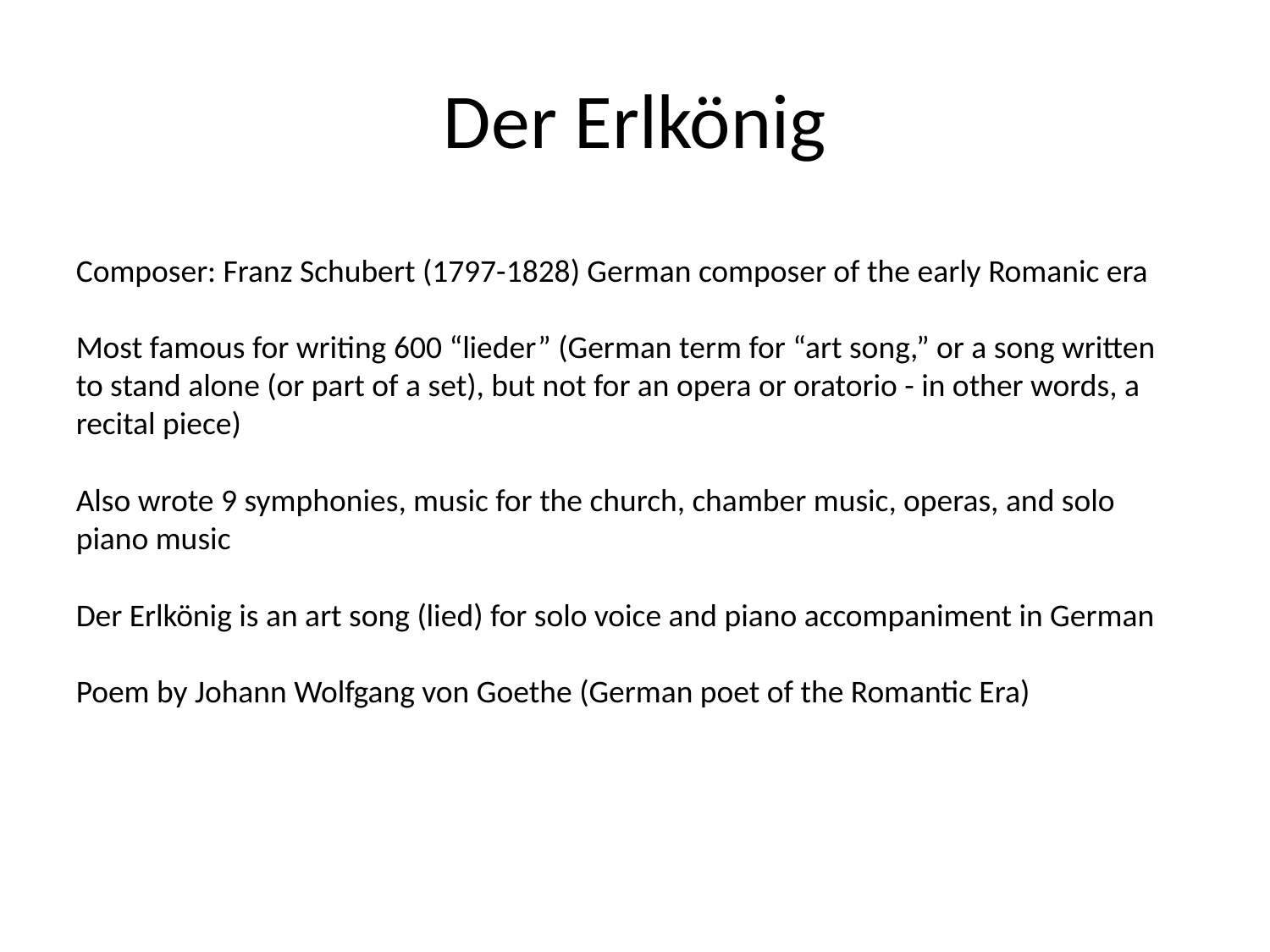

# Der Erlkönig
Composer: Franz Schubert (1797-1828) German composer of the early Romanic era
Most famous for writing 600 “lieder” (German term for “art song,” or a song written to stand alone (or part of a set), but not for an opera or oratorio - in other words, a recital piece)
Also wrote 9 symphonies, music for the church, chamber music, operas, and solo piano music
Der Erlkönig is an art song (lied) for solo voice and piano accompaniment in German
Poem by Johann Wolfgang von Goethe (German poet of the Romantic Era)